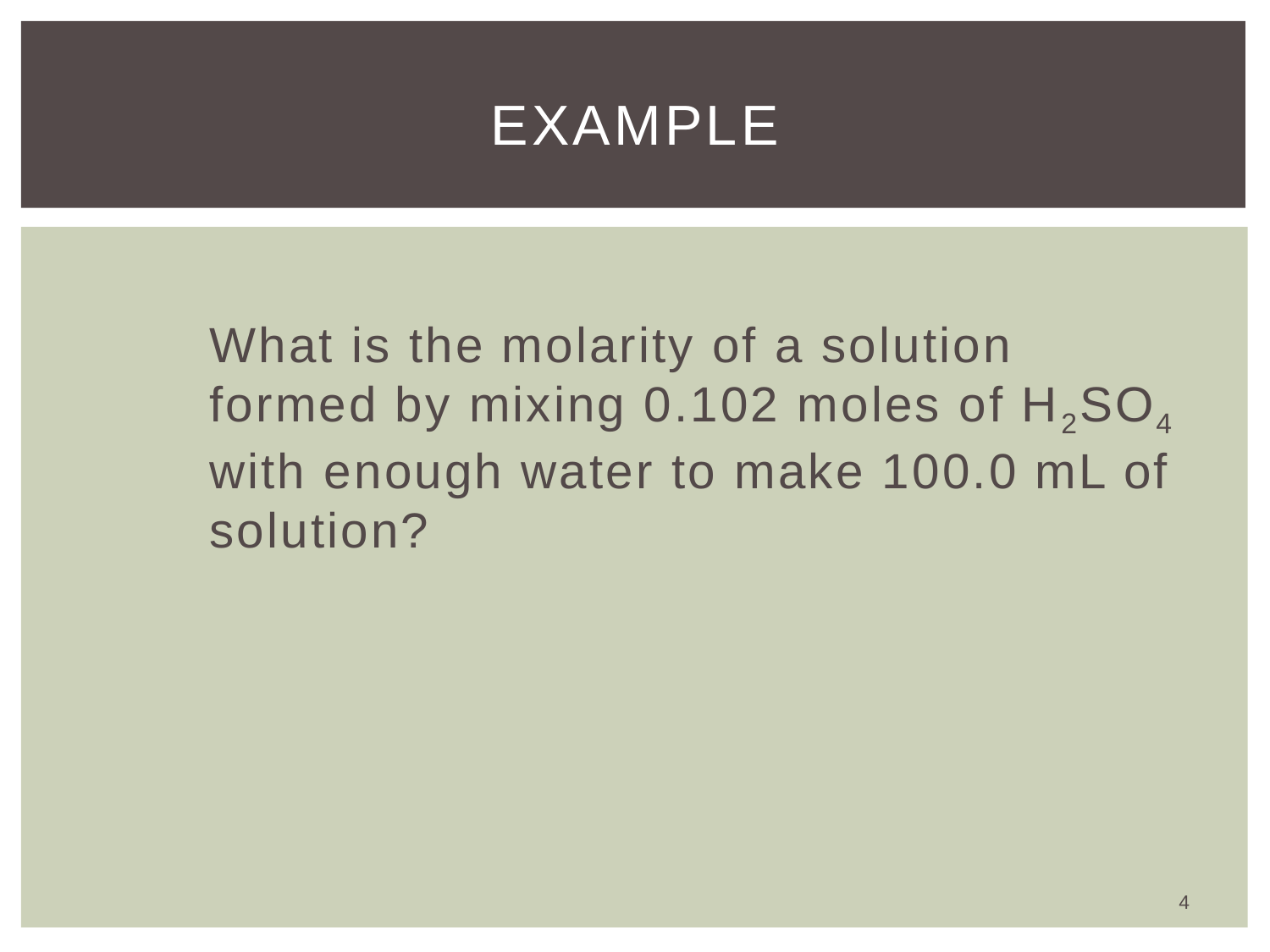

# Example
	What is the molarity of a solution formed by mixing 0.102 moles of H2SO4 with enough water to make 100.0 mL of solution?

4